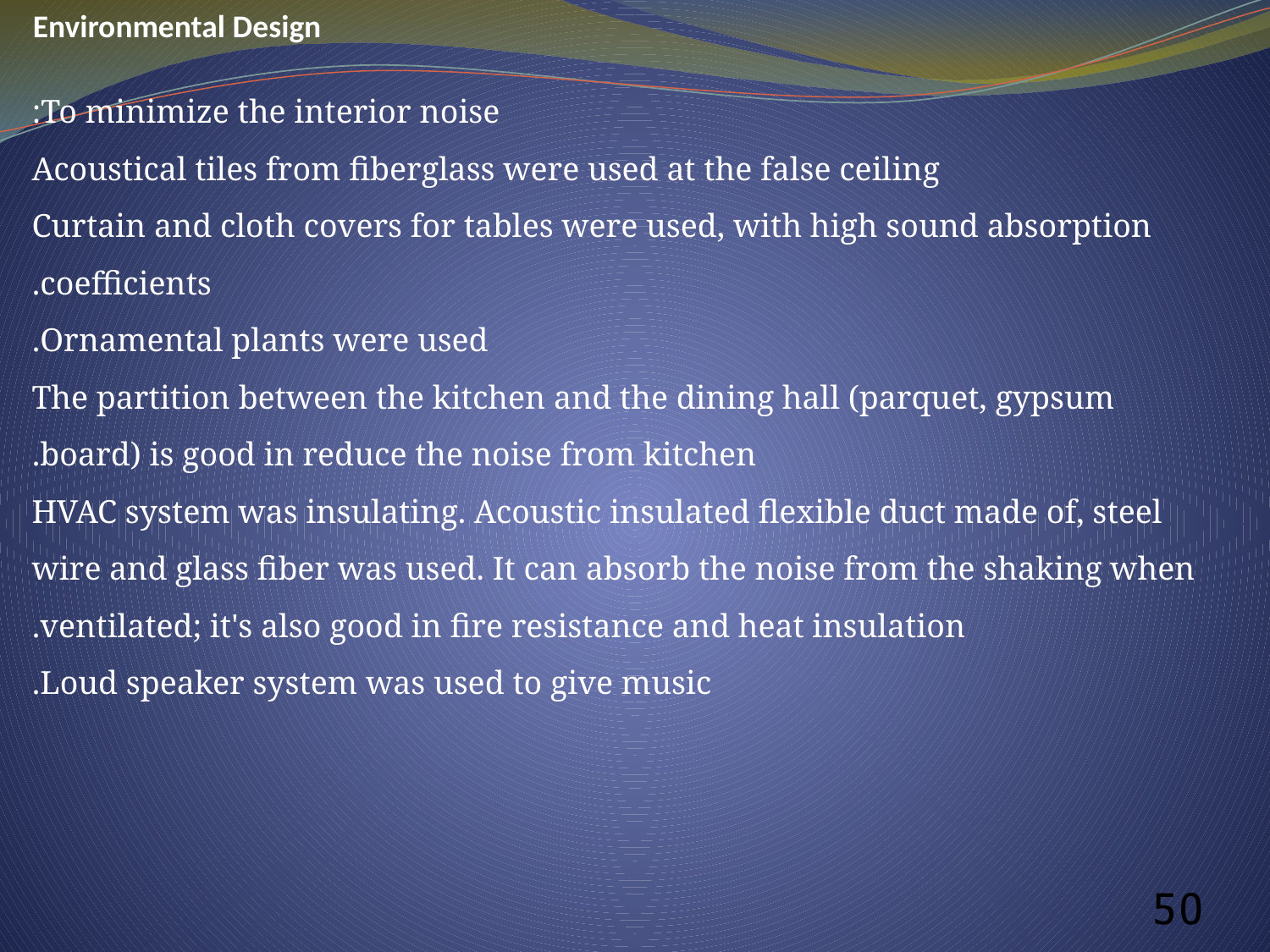

Environmental Design
To minimize the interior noise:
Acoustical tiles from fiberglass were used at the false ceiling
Curtain and cloth covers for tables were used, with high sound absorption coefficients.
Ornamental plants were used.
The partition between the kitchen and the dining hall (parquet, gypsum board) is good in reduce the noise from kitchen.
HVAC system was insulating. Acoustic insulated flexible duct made of, steel wire and glass fiber was used. It can absorb the noise from the shaking when ventilated; it's also good in fire resistance and heat insulation.
Loud speaker system was used to give music.

50